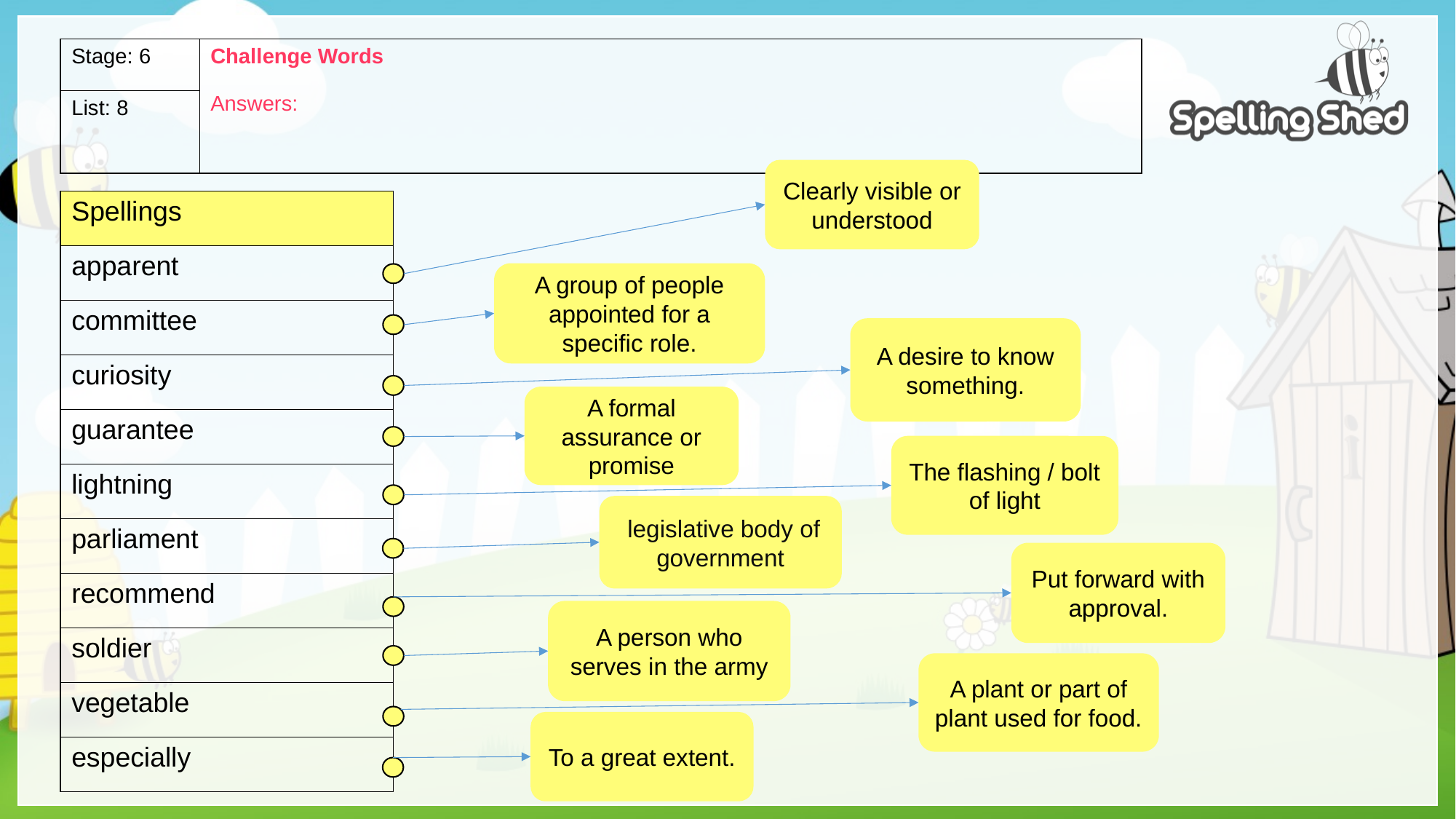

| Stage: 6 | Challenge Words Answers: |
| --- | --- |
| List: 8 |  |
Clearly visible or understood
| Spellings |
| --- |
| apparent |
| committee |
| curiosity |
| guarantee |
| lightning |
| parliament |
| recommend |
| soldier |
| vegetable |
| especially |
A group of people appointed for a specific role.

A desire to know something.

A formal assurance or promise

The flashing / bolt of light

 legislative body of government

Put forward with approval.

A person who serves in the army

A plant or part of plant used for food.

To a great extent.